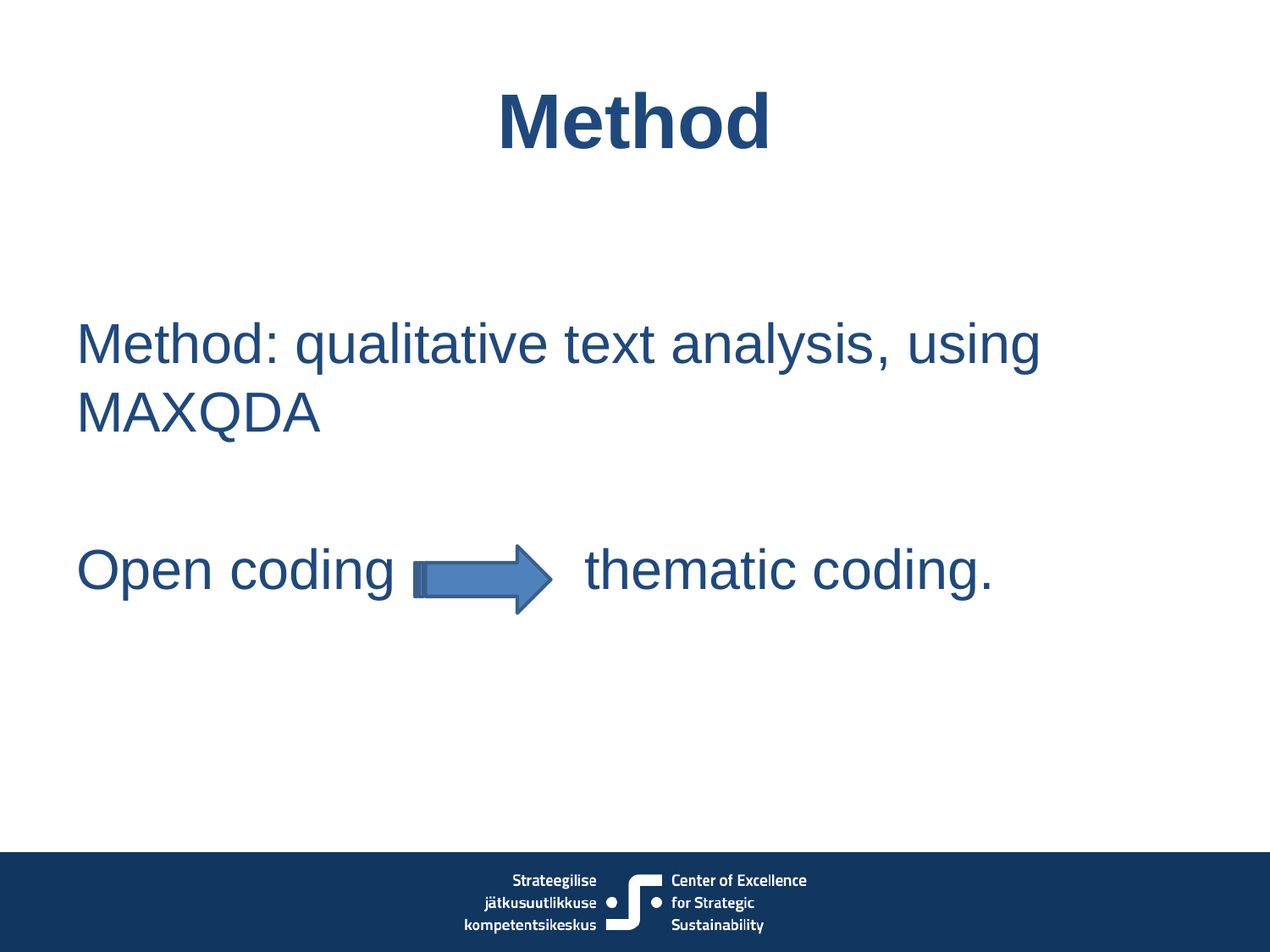

# Method

Method: qualitative text analysis, using MAXQDA

Open coding  		thematic coding.